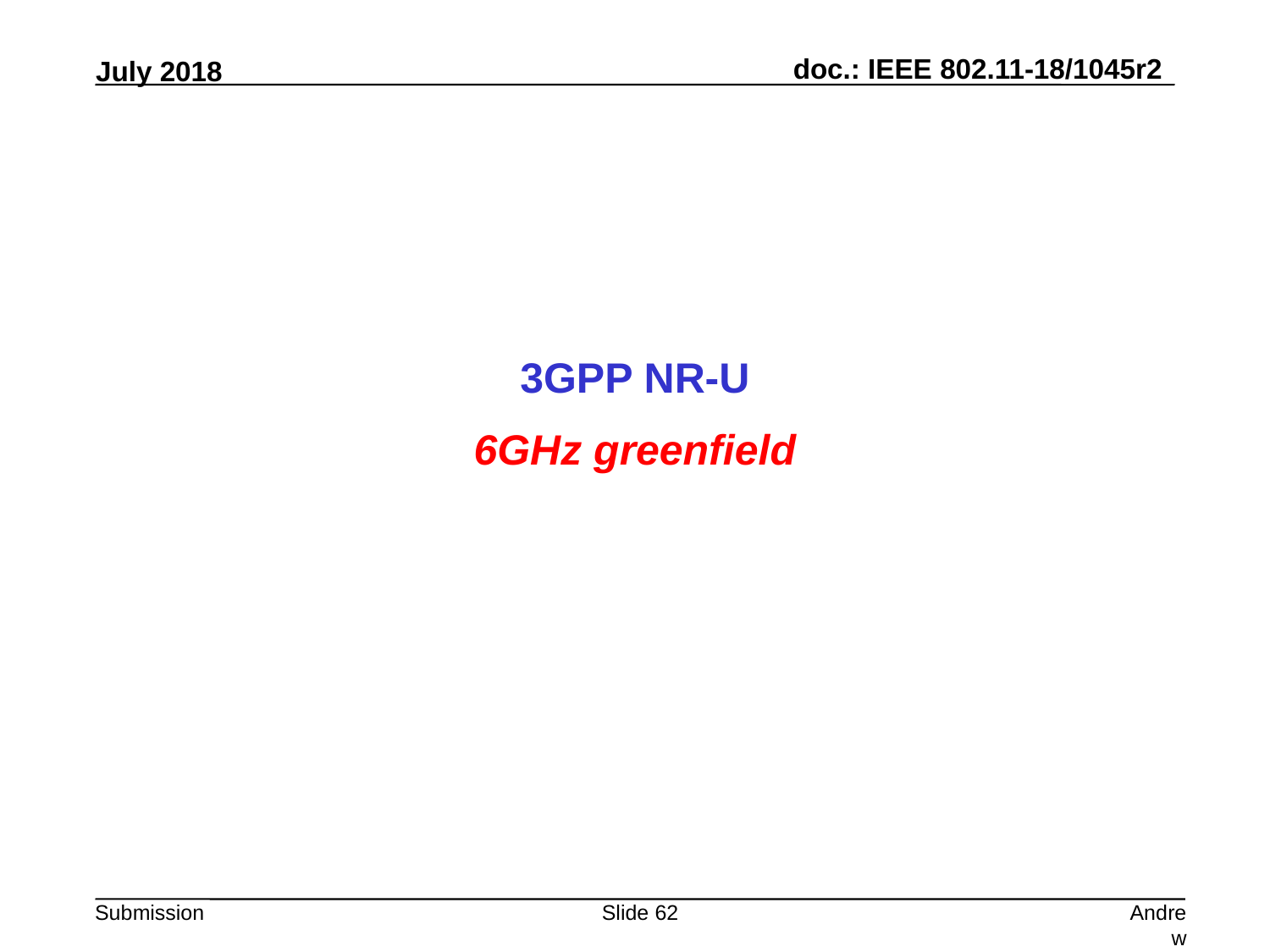

3GPP NR-U
6GHz greenfield
Slide 62
Andrew Myles, Cisco